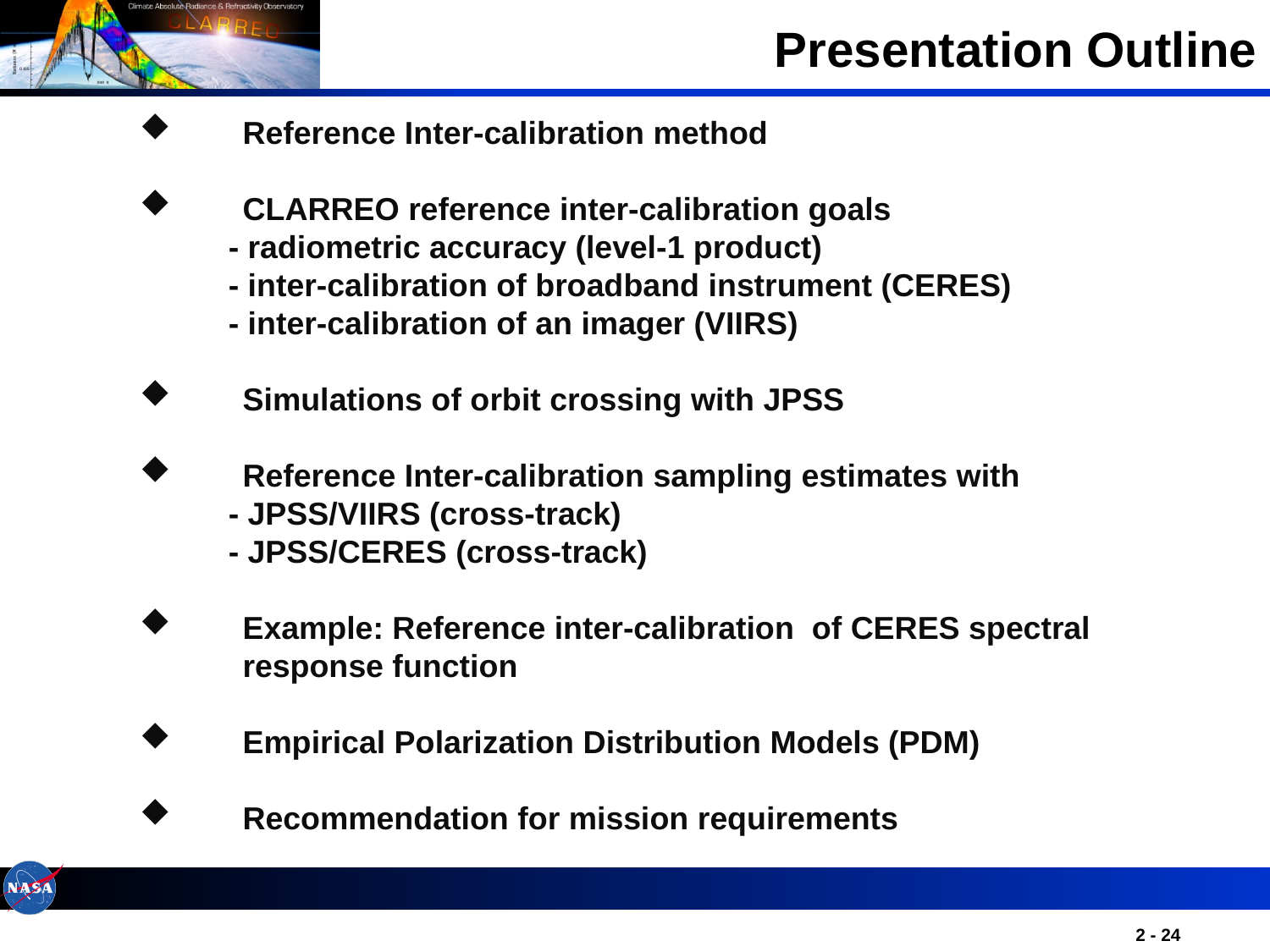

# Presentation Outline
Reference Inter-calibration method

CLARREO reference inter-calibration goals
          - radiometric accuracy (level-1 product)
          - inter-calibration of broadband instrument (CERES)
          - inter-calibration of an imager (VIIRS)

Simulations of orbit crossing with JPSS

Reference Inter-calibration sampling estimates with
          - JPSS/VIIRS (cross-track)
          - JPSS/CERES (cross-track)

Example: Reference inter-calibration  of CERES spectral response function

Empirical Polarization Distribution Models (PDM)

Recommendation for mission requirements